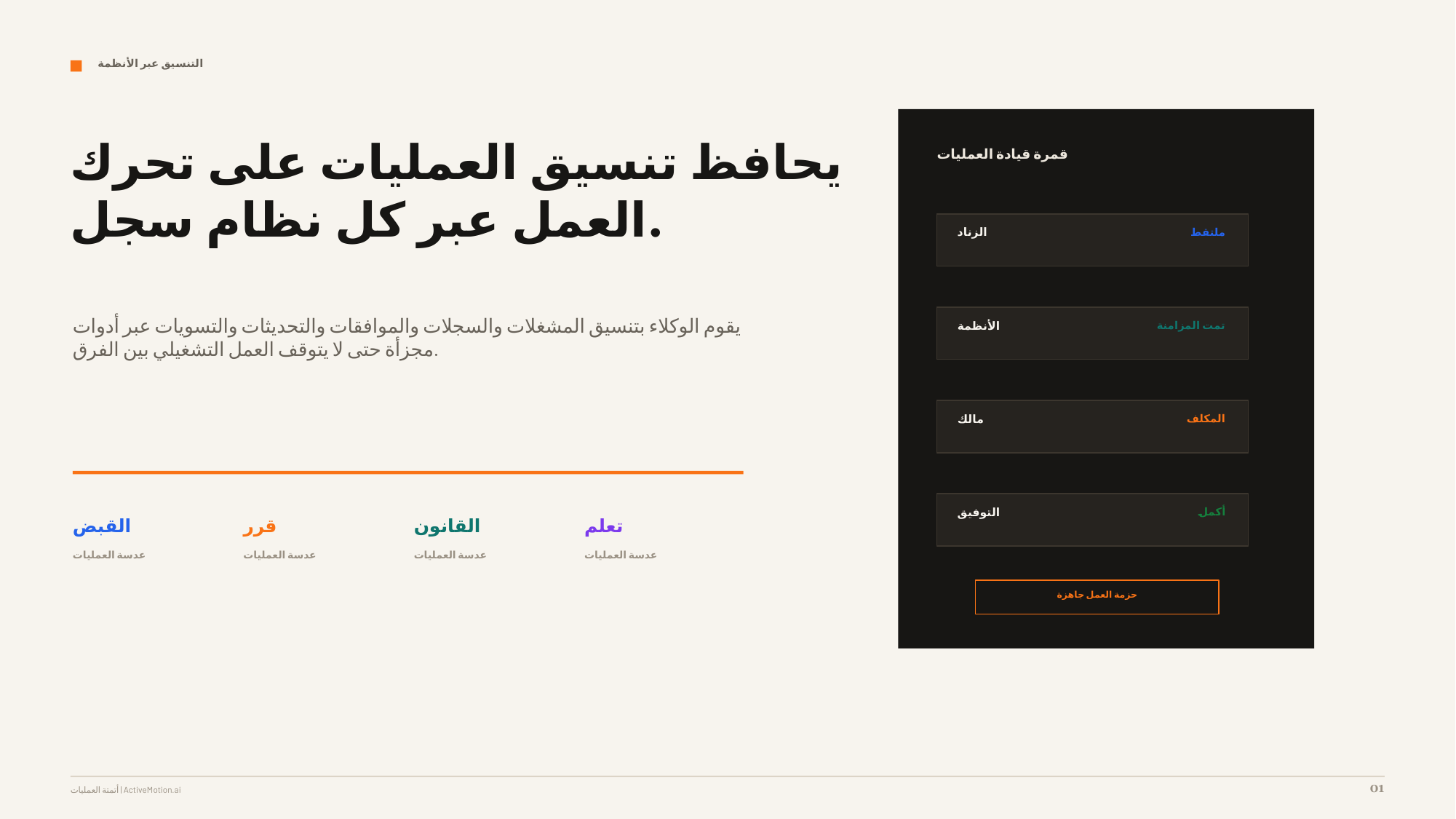

التنسيق عبر الأنظمة

يحافظ تنسيق العمليات على تحرك العمل عبر كل نظام سجل.
قمرة قيادة العمليات

الزناد
ملتقط

يقوم الوكلاء بتنسيق المشغلات والسجلات والموافقات والتحديثات والتسويات عبر أدوات مجزأة حتى لا يتوقف العمل التشغيلي بين الفرق.
الأنظمة
تمت المزامنة

مالك
المكلف

التوفيق
أكمل
القبض
قرر
القانون
تعلم
عدسة العمليات
عدسة العمليات
عدسة العمليات
عدسة العمليات

حزمة العمل جاهزة

01
أتمتة العمليات | ActiveMotion.ai